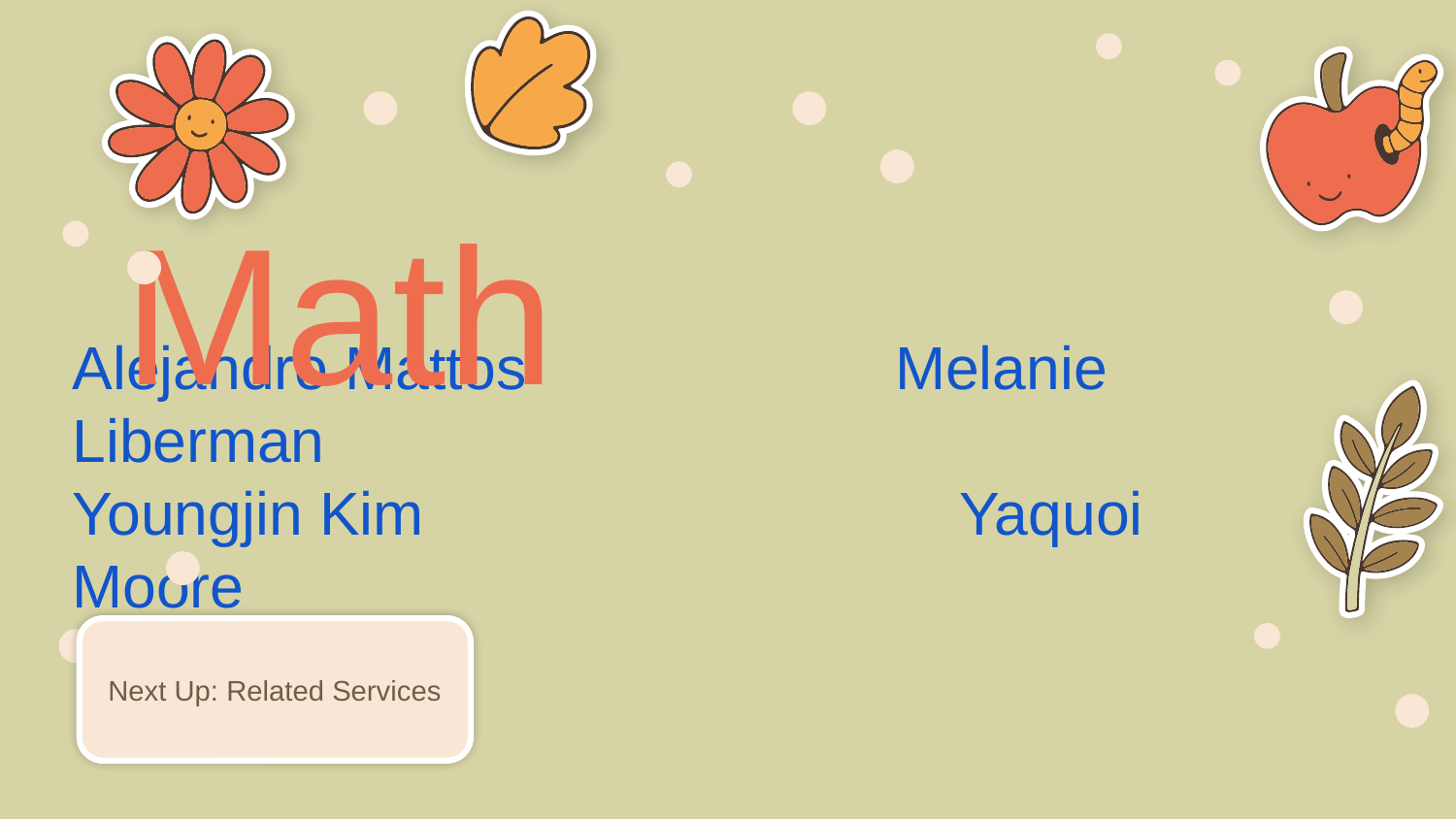

Math
# Alejandro Mattos                      Melanie Liberman
Youngjin Kim                                Yaquoi Moore

Next Up: Related Services